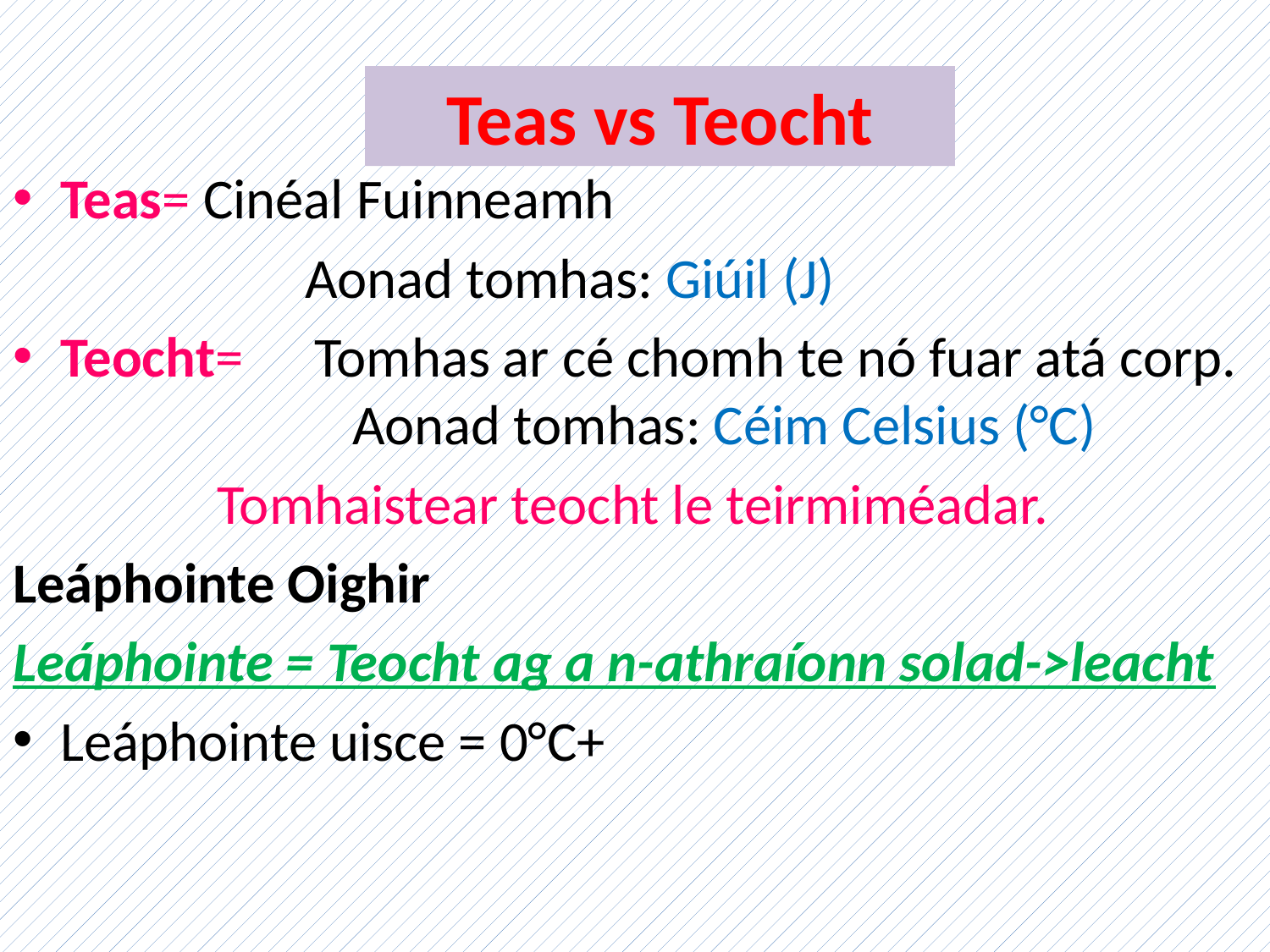

# Teas vs Teocht
Teas= Cinéal Fuinneamh
                       Aonad tomhas: Giúil (J)
Teocht= 	Tomhas ar cé chomh te nó fuar atá corp. 		   Aonad tomhas: Céim Celsius (°C)
Tomhaistear teocht le teirmiméadar.
Leáphointe Oighir
Leáphointe = Teocht ag a n-athraíonn solad->leacht
Leáphointe uisce = 0°C+